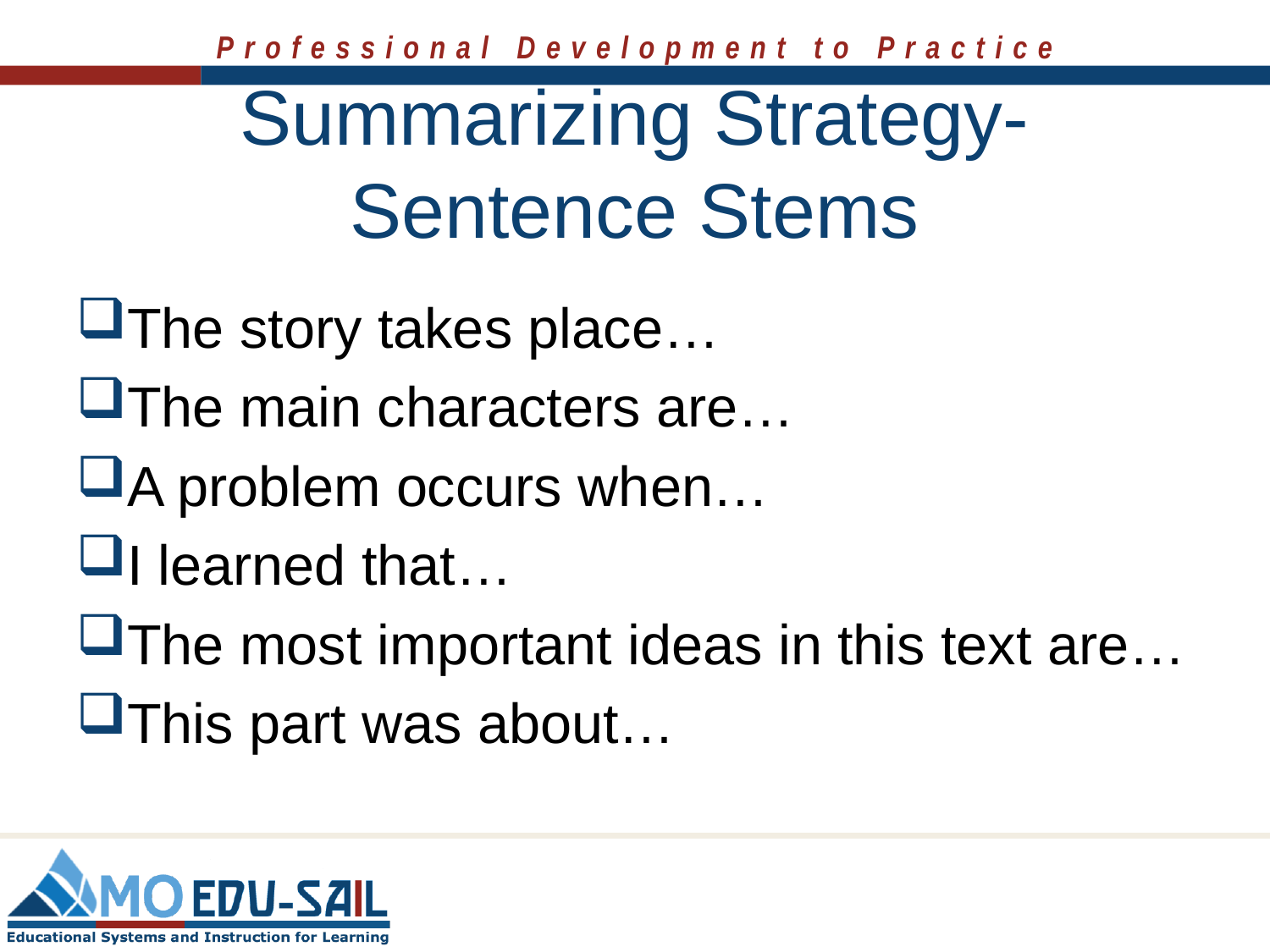

# Summarizing Strategy- Sentence Stems
The story takes place…
The main characters are…
A problem occurs when…
I learned that…
The most important ideas in this text are…
This part was about…